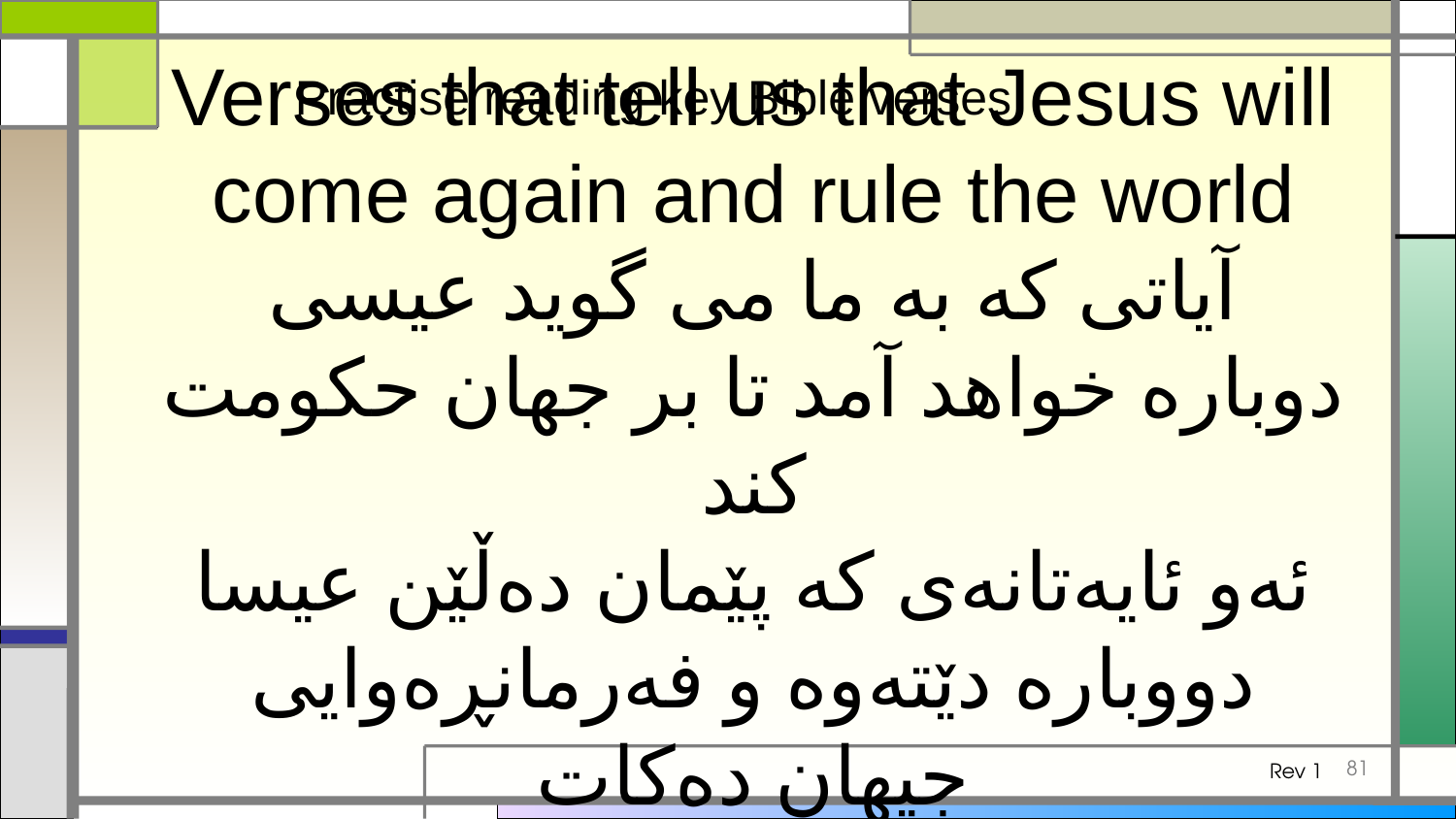

Practise reading key Bible verses
Verses that tell us that Jesus will come again and rule the world
آیاتی که به ما می گوید عیسی دوباره خواهد آمد تا بر جهان حکومت کند
ئەو ئایەتانەی کە پێمان دەڵێن عیسا دووبارە دێتەوە و فەرمانڕەوایی جیهان دەکات
81
Rev 1